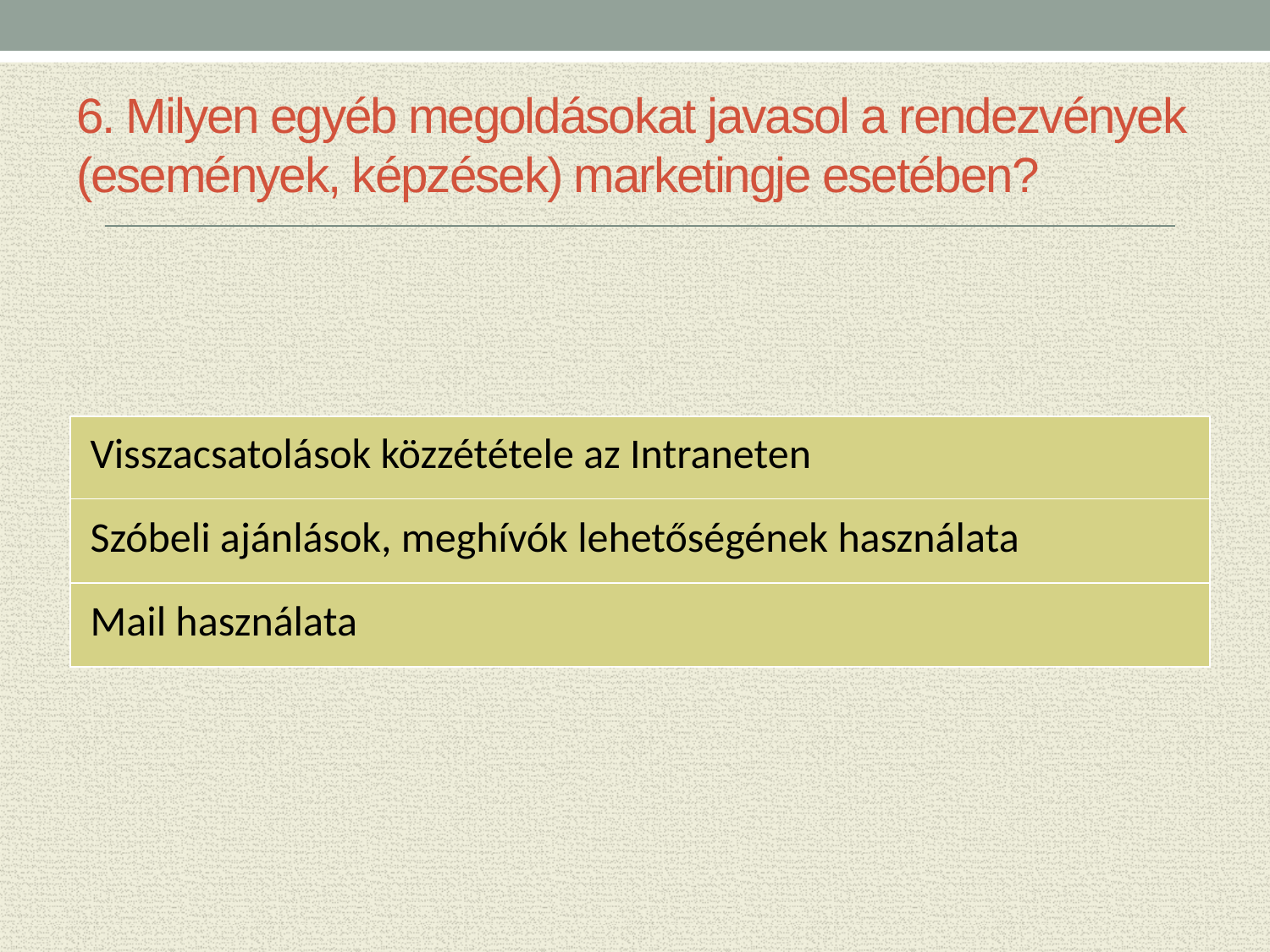

# 6. Milyen egyéb megoldásokat javasol a rendezvények (események, képzések) marketingje esetében?
| Visszacsatolások közzététele az Intraneten |
| --- |
| Szóbeli ajánlások, meghívók lehetőségének használata |
| Mail használata |